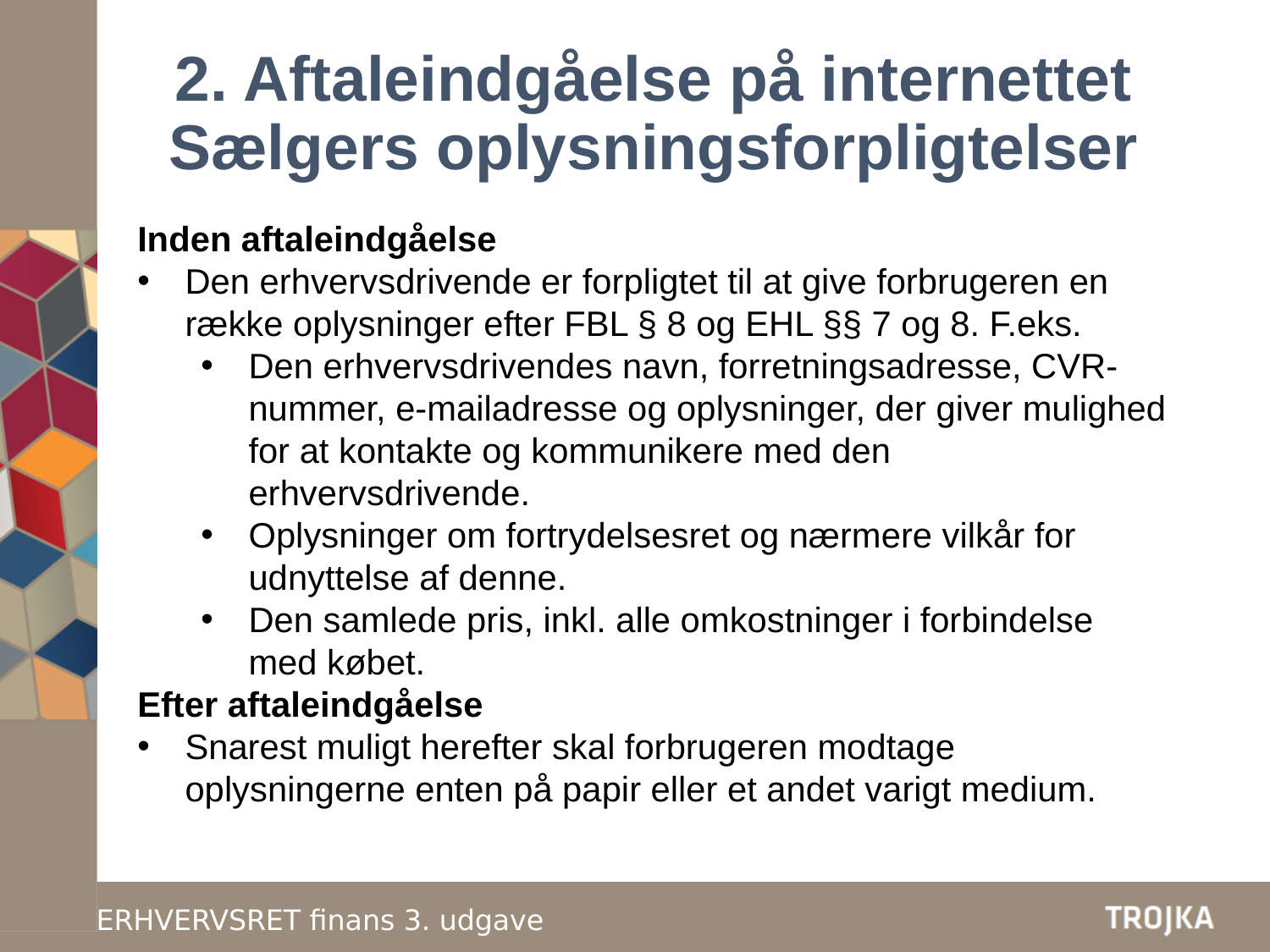

# 2. Aftaleindgåelse på internettet Sælgers oplysningsforpligtelser
Inden aftaleindgåelse
Den erhvervsdrivende er forpligtet til at give forbrugeren en række oplysninger efter FBL § 8 og EHL §§ 7 og 8. F.eks.
Den erhvervsdrivendes navn, forretningsadresse, CVR-nummer, e-mailadresse og oplysninger, der giver mulighed for at kontakte og kommunikere med den erhvervsdrivende.
Oplysninger om fortrydelsesret og nærmere vilkår for udnyttelse af denne.
Den samlede pris, inkl. alle omkostninger i forbindelse med købet.
Efter aftaleindgåelse
Snarest muligt herefter skal forbrugeren modtage oplysningerne enten på papir eller et andet varigt medium.